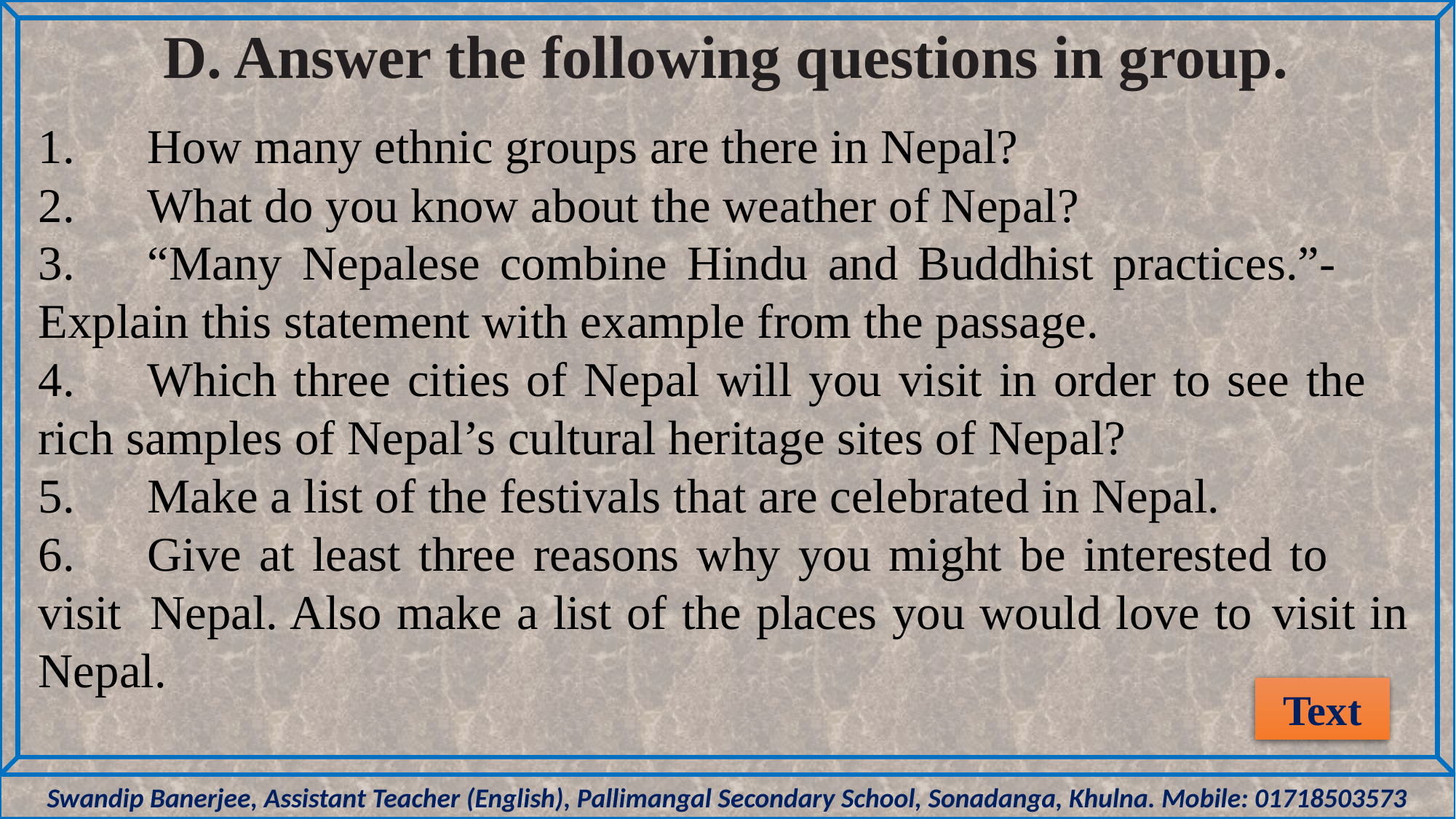

D. Answer the following questions in group.
1.	How many ethnic groups are there in Nepal?
2.	What do you know about the weather of Nepal?
3.	“Many Nepalese combine Hindu and Buddhist practices.”-  	Explain this statement with example from the passage.
4.	Which three cities of Nepal will you visit in order to see the 	rich samples of Nepal’s cultural heritage sites of Nepal?
5.	Make a list of the festivals that are celebrated in Nepal.
6.	Give at least three reasons why you might be interested to 	visit 	Nepal. Also make a list of the places you would love to 	visit in Nepal.
Text